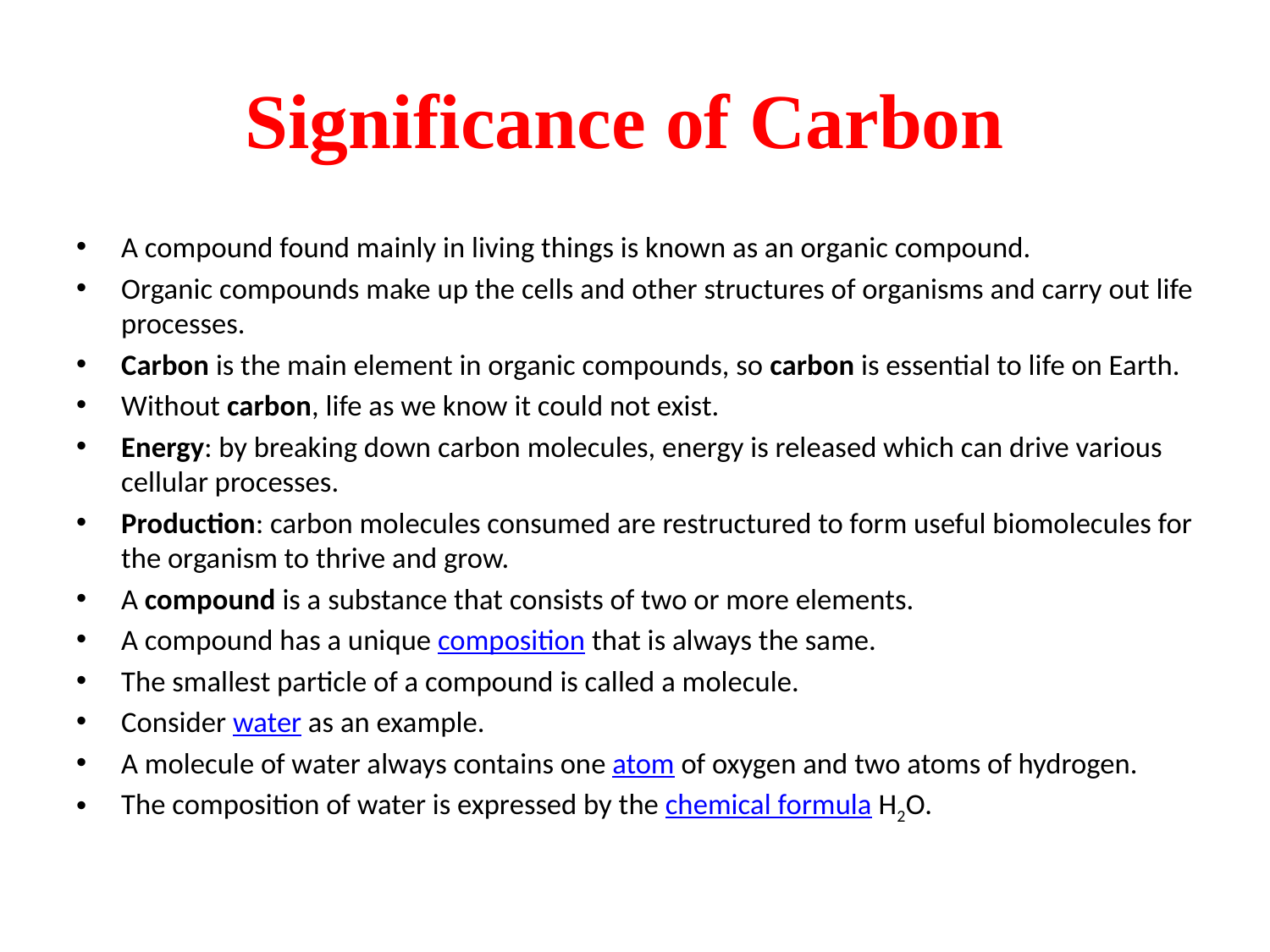

# Significance of Carbon
A compound found mainly in living things is known as an organic compound.
Organic compounds make up the cells and other structures of organisms and carry out life processes.
Carbon is the main element in organic compounds, so carbon is essential to life on Earth.
Without carbon, life as we know it could not exist.
Energy: by breaking down carbon molecules, energy is released which can drive various cellular processes.
Production: carbon molecules consumed are restructured to form useful biomolecules for the organism to thrive and grow.
A compound is a substance that consists of two or more elements.
A compound has a unique composition that is always the same.
The smallest particle of a compound is called a molecule.
Consider water as an example.
A molecule of water always contains one atom of oxygen and two atoms of hydrogen.
The composition of water is expressed by the chemical formula H2O.